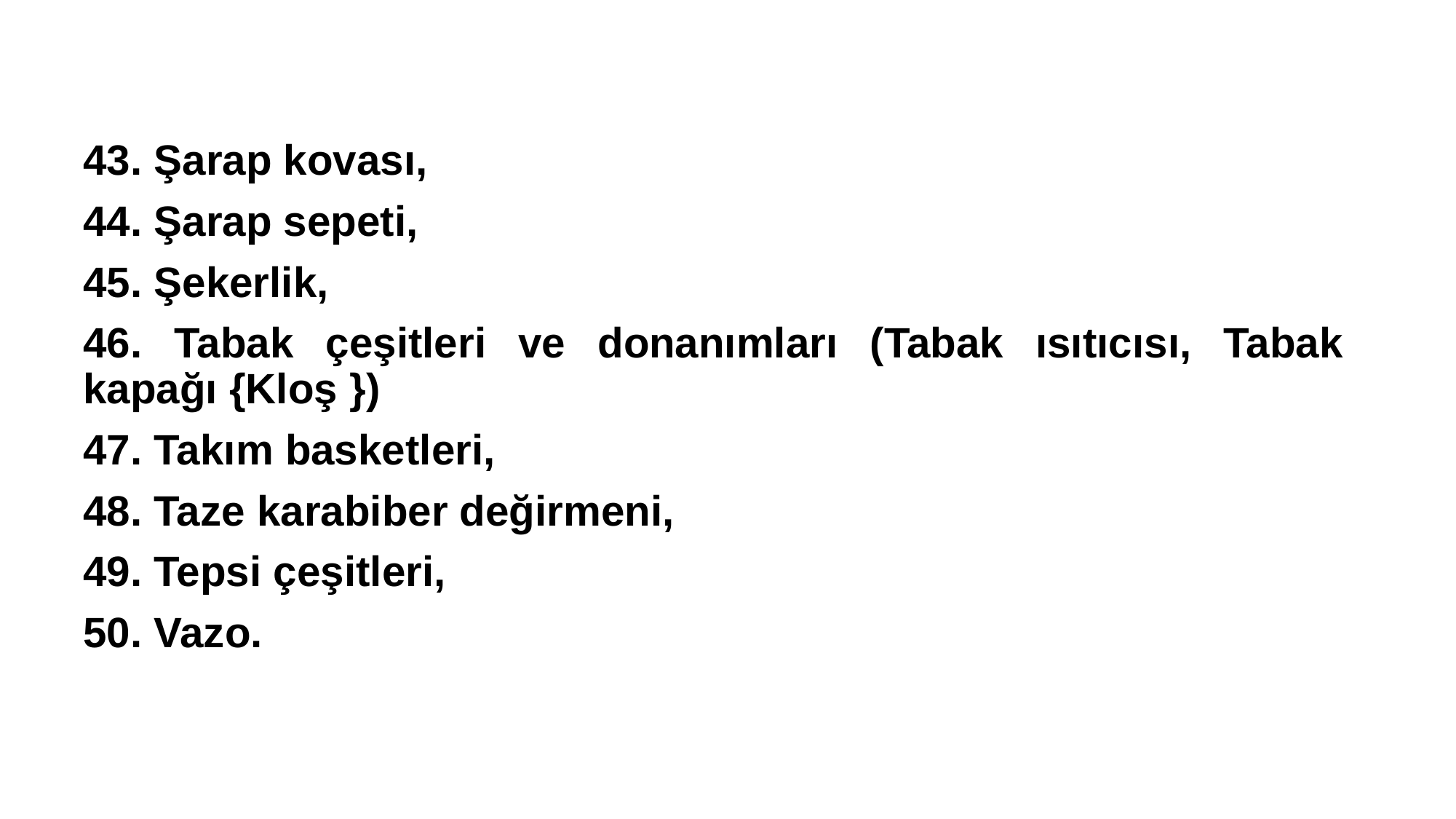

43. Şarap kovası,
44. Şarap sepeti,
45. Şekerlik,
46. Tabak çeşitleri ve donanımları (Tabak ısıtıcısı, Tabak kapağı {Kloş })
47. Takım basketleri,
48. Taze karabiber değirmeni,
49. Tepsi çeşitleri,
50. Vazo.